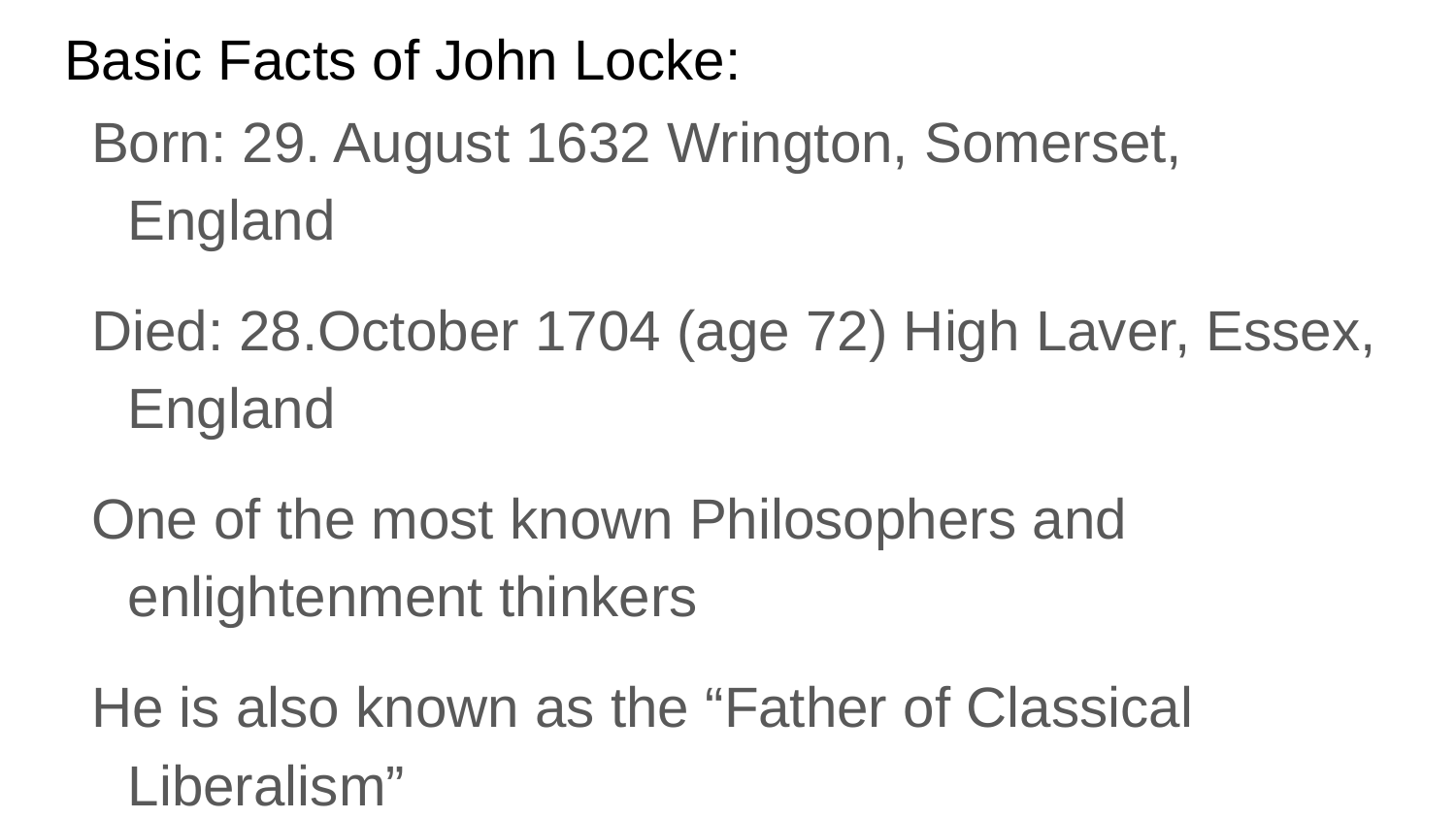

# Basic Facts of John Locke:
Born: 29. August 1632 Wrington, Somerset, England
Died: 28.October 1704 (age 72) High Laver, Essex, England
One of the most known Philosophers and enlightenment thinkers
He is also known as the “Father of Classical Liberalism”